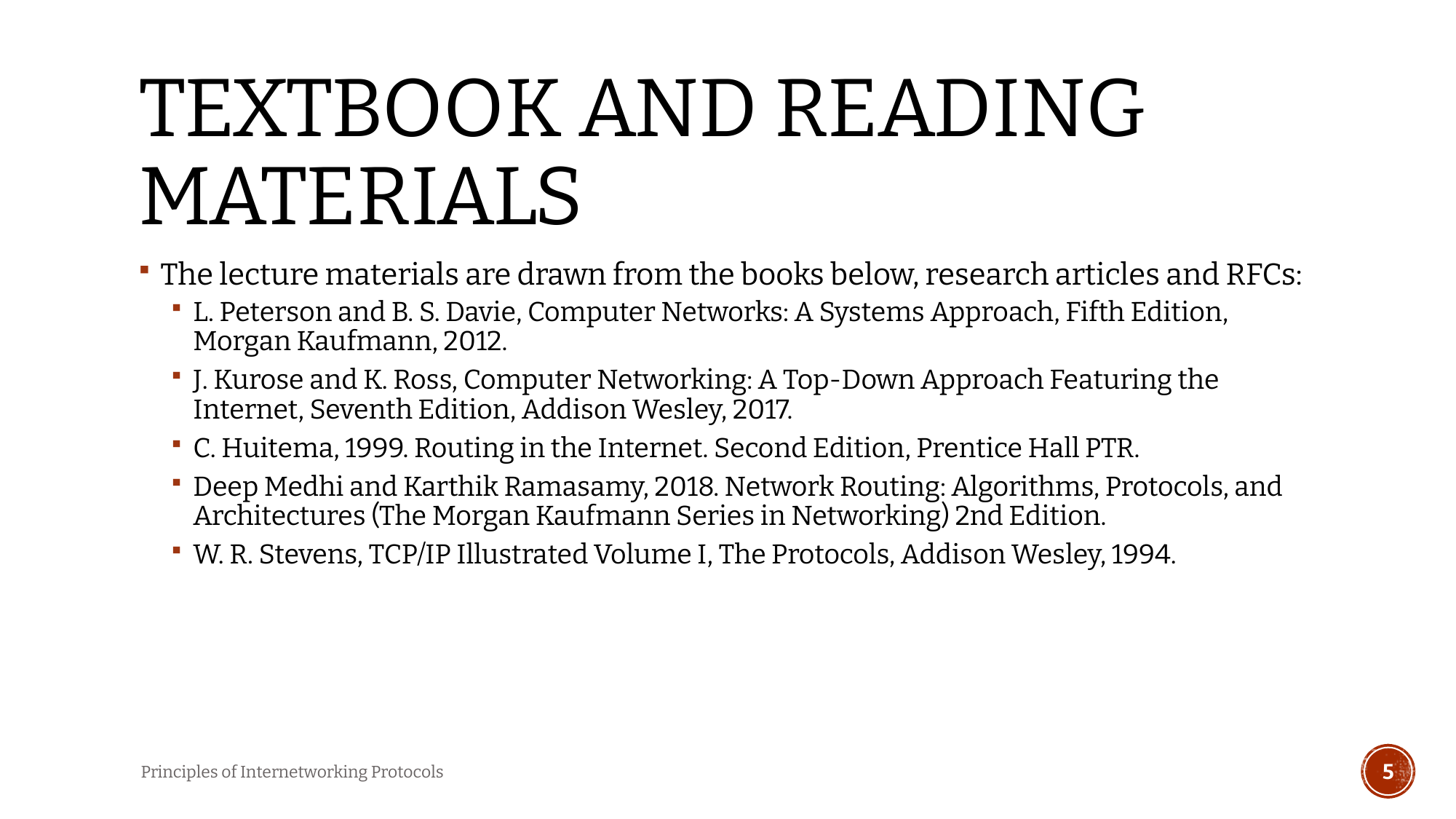

# Textbook and reading materials
The lecture materials are drawn from the books below, research articles and RFCs:
L. Peterson and B. S. Davie, Computer Networks: A Systems Approach, Fifth Edition, Morgan Kaufmann, 2012.
J. Kurose and K. Ross, Computer Networking: A Top-Down Approach Featuring the Internet, Seventh Edition, Addison Wesley, 2017.
C. Huitema, 1999. Routing in the Internet. Second Edition, Prentice Hall PTR.
Deep Medhi and Karthik Ramasamy, 2018. Network Routing: Algorithms, Protocols, and Architectures (The Morgan Kaufmann Series in Networking) 2nd Edition.
W. R. Stevens, TCP/IP Illustrated Volume I, The Protocols, Addison Wesley, 1994.
Principles of Internetworking Protocols
5